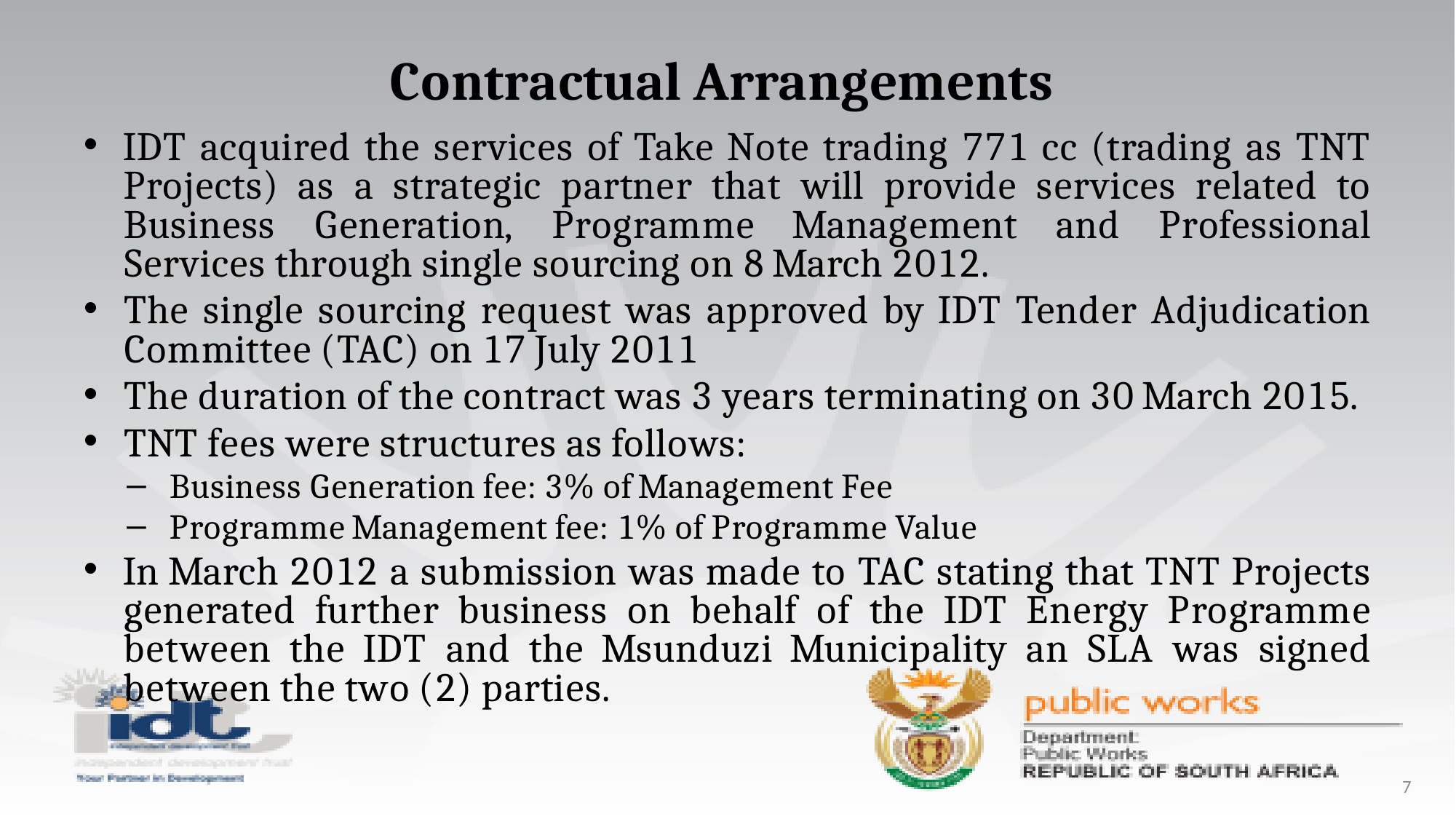

# Contractual Arrangements
IDT acquired the services of Take Note trading 771 cc (trading as TNT Projects) as a strategic partner that will provide services related to Business Generation, Programme Management and Professional Services through single sourcing on 8 March 2012.
The single sourcing request was approved by IDT Tender Adjudication Committee (TAC) on 17 July 2011
The duration of the contract was 3 years terminating on 30 March 2015.
TNT fees were structures as follows:
Business Generation fee: 3% of Management Fee
Programme Management fee: 1% of Programme Value
In March 2012 a submission was made to TAC stating that TNT Projects generated further business on behalf of the IDT Energy Programme between the IDT and the Msunduzi Municipality an SLA was signed between the two (2) parties.

7